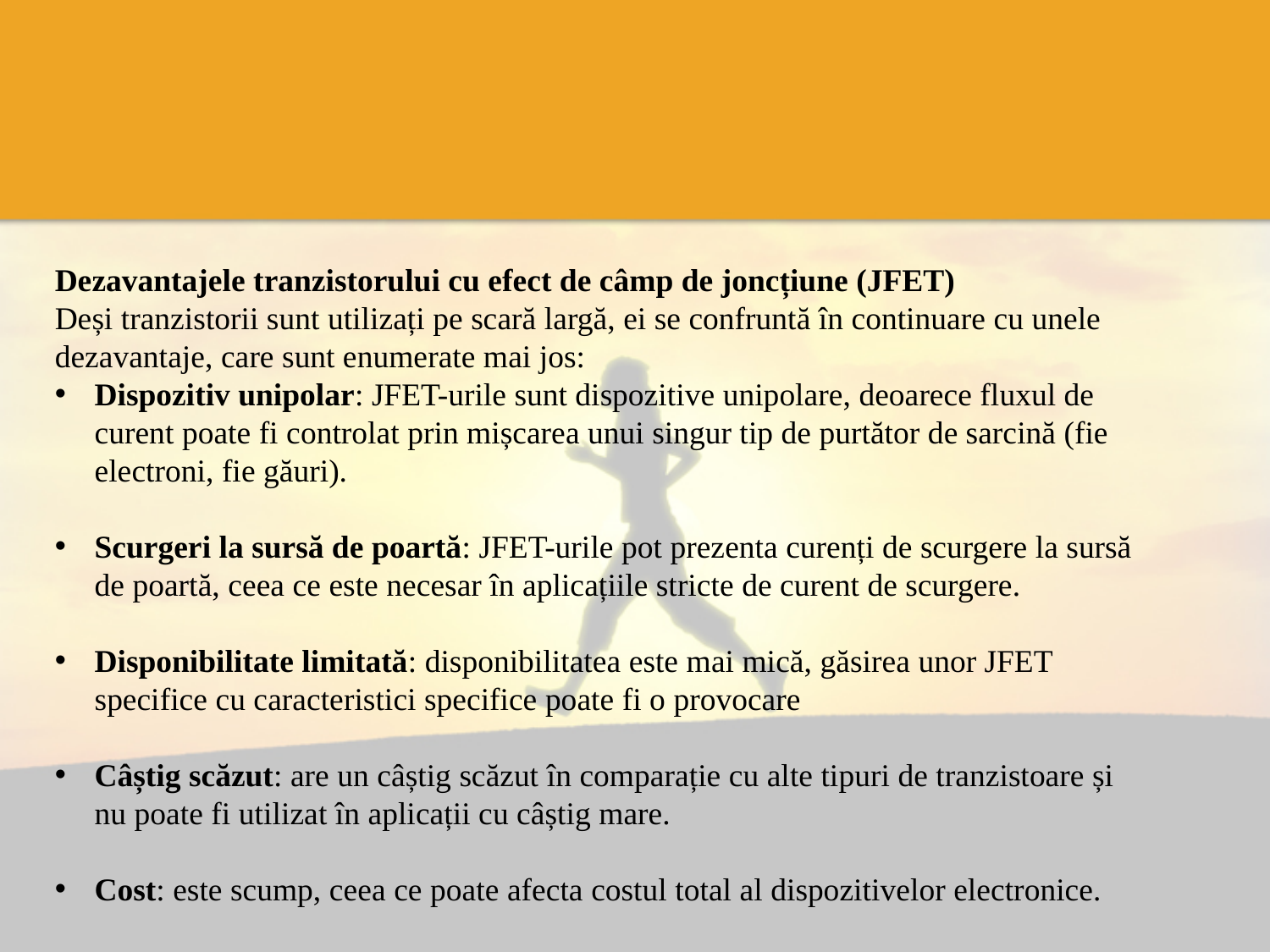

Dezavantajele tranzistorului cu efect de câmp de joncțiune (JFET)
Deși tranzistorii sunt utilizați pe scară largă, ei se confruntă în continuare cu unele dezavantaje, care sunt enumerate mai jos:
Dispozitiv unipolar: JFET-urile sunt dispozitive unipolare, deoarece fluxul de curent poate fi controlat prin mișcarea unui singur tip de purtător de sarcină (fie electroni, fie găuri).

Scurgeri la sursă de poartă: JFET-urile pot prezenta curenți de scurgere la sursă de poartă, ceea ce este necesar în aplicațiile stricte de curent de scurgere.

Disponibilitate limitată: disponibilitatea este mai mică, găsirea unor JFET specifice cu caracteristici specifice poate fi o provocare

Câștig scăzut: are un câștig scăzut în comparație cu alte tipuri de tranzistoare și nu poate fi utilizat în aplicații cu câștig mare.

Cost: este scump, ceea ce poate afecta costul total al dispozitivelor electronice.